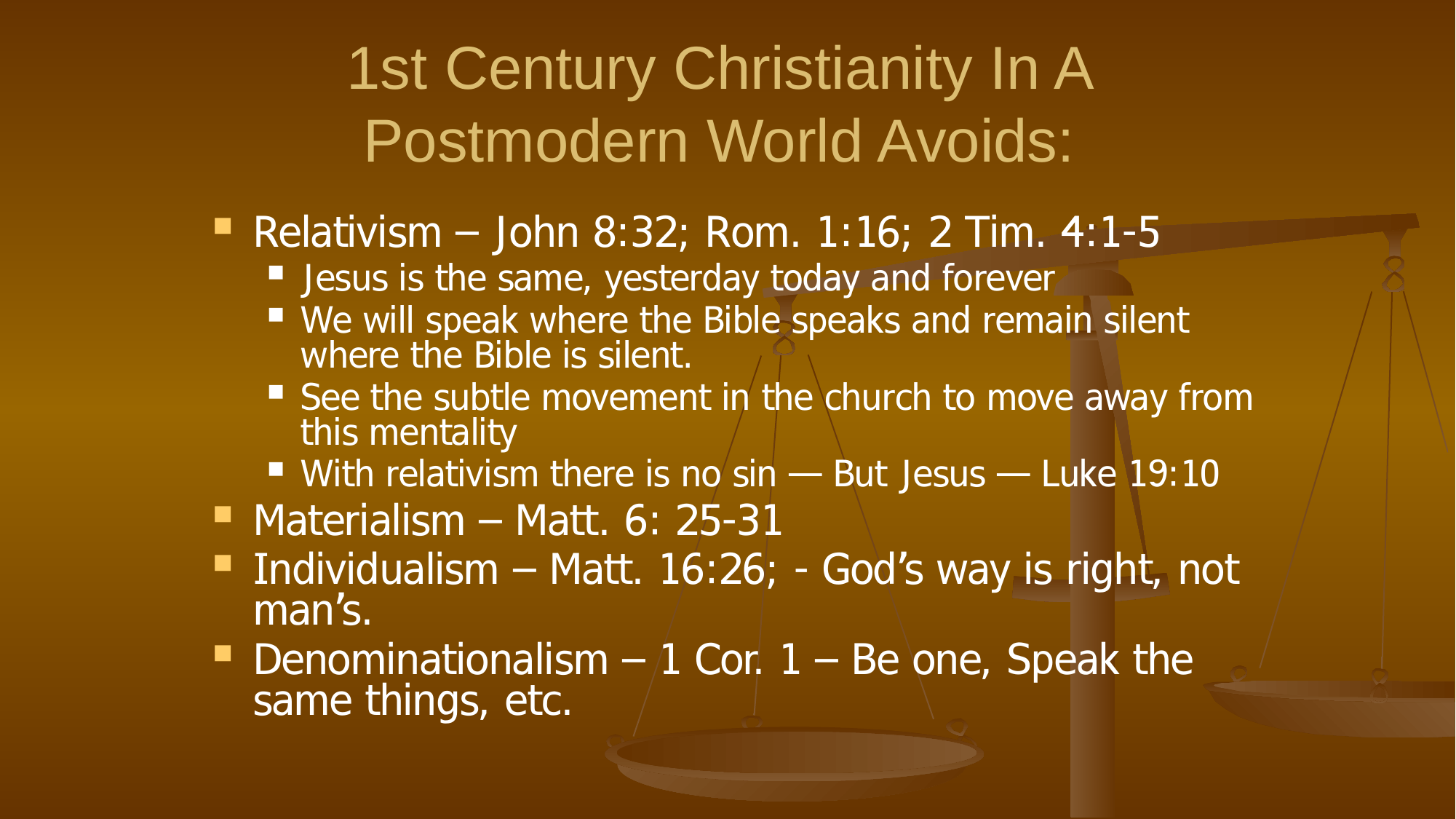

# 1st Century Christianity In A Postmodern World Avoids:
Relativism – John 8:32; Rom. 1:16; 2 Tim. 4:1-5
Jesus is the same, yesterday today and forever
We will speak where the Bible speaks and remain silent where the Bible is silent.
See the subtle movement in the church to move away from this mentality
With relativism there is no sin — But Jesus — Luke 19:10
Materialism – Matt. 6: 25-31
Individualism – Matt. 16:26; - God’s way is right, not man’s.
Denominationalism – 1 Cor. 1 – Be one, Speak the same things, etc.